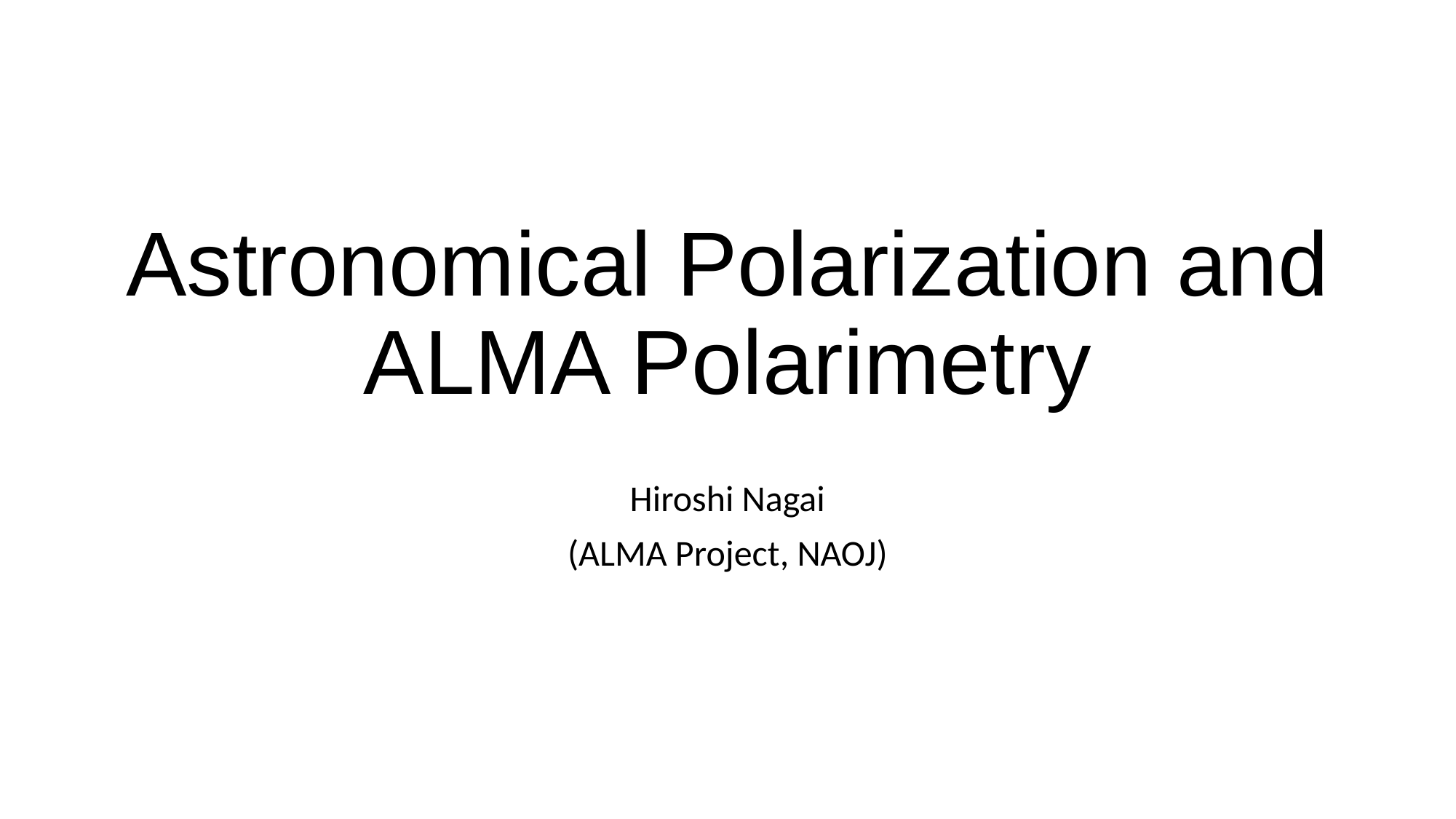

# Astronomical Polarization and ALMA Polarimetry
Hiroshi Nagai
(ALMA Project, NAOJ)